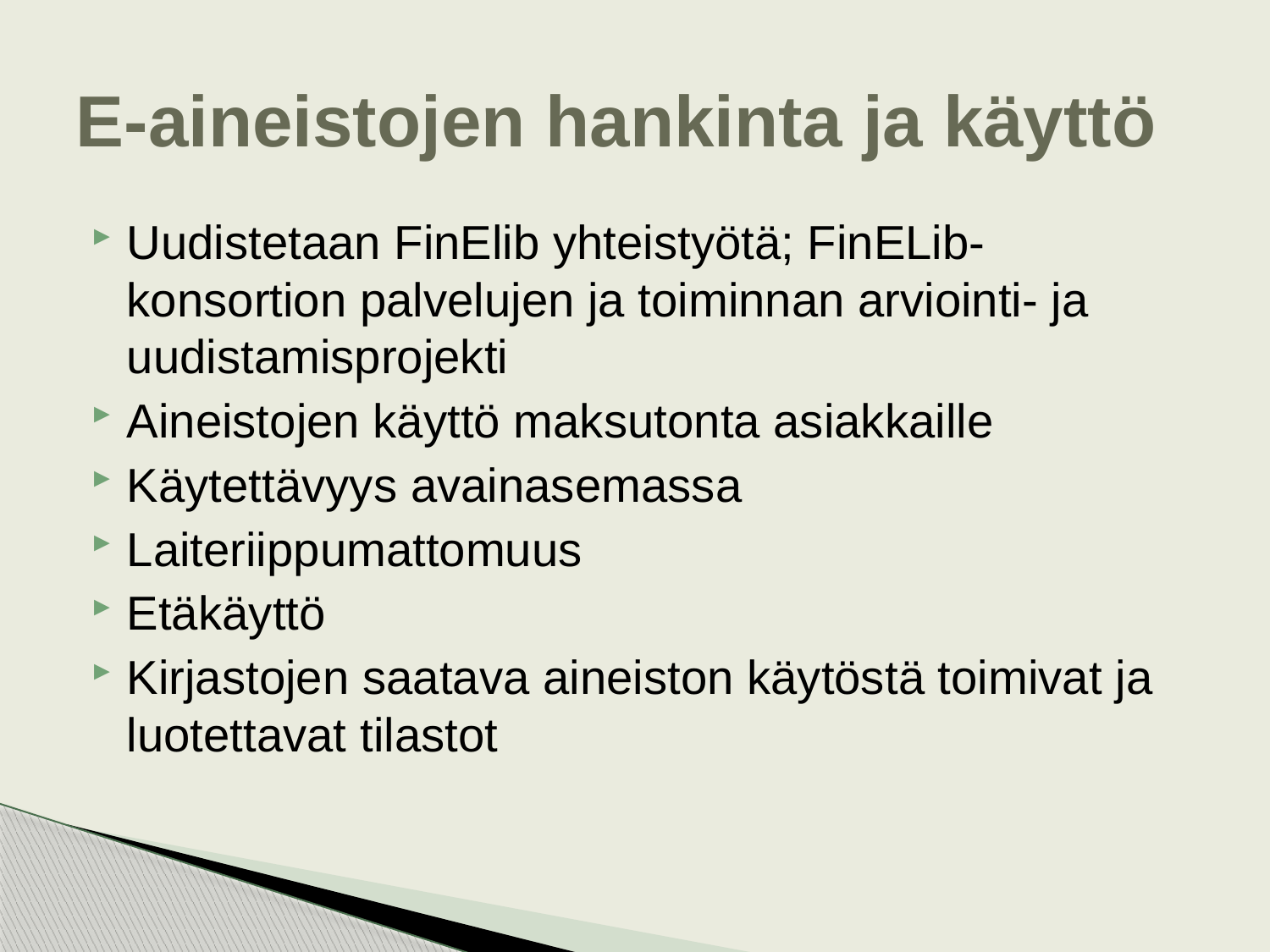

# E-aineistojen hankinta ja käyttö
Uudistetaan FinElib yhteistyötä; FinELib-konsortion palvelujen ja toiminnan arviointi- ja uudistamisprojekti
Aineistojen käyttö maksutonta asiakkaille
Käytettävyys avainasemassa
Laiteriippumattomuus
Etäkäyttö
Kirjastojen saatava aineiston käytöstä toimivat ja luotettavat tilastot